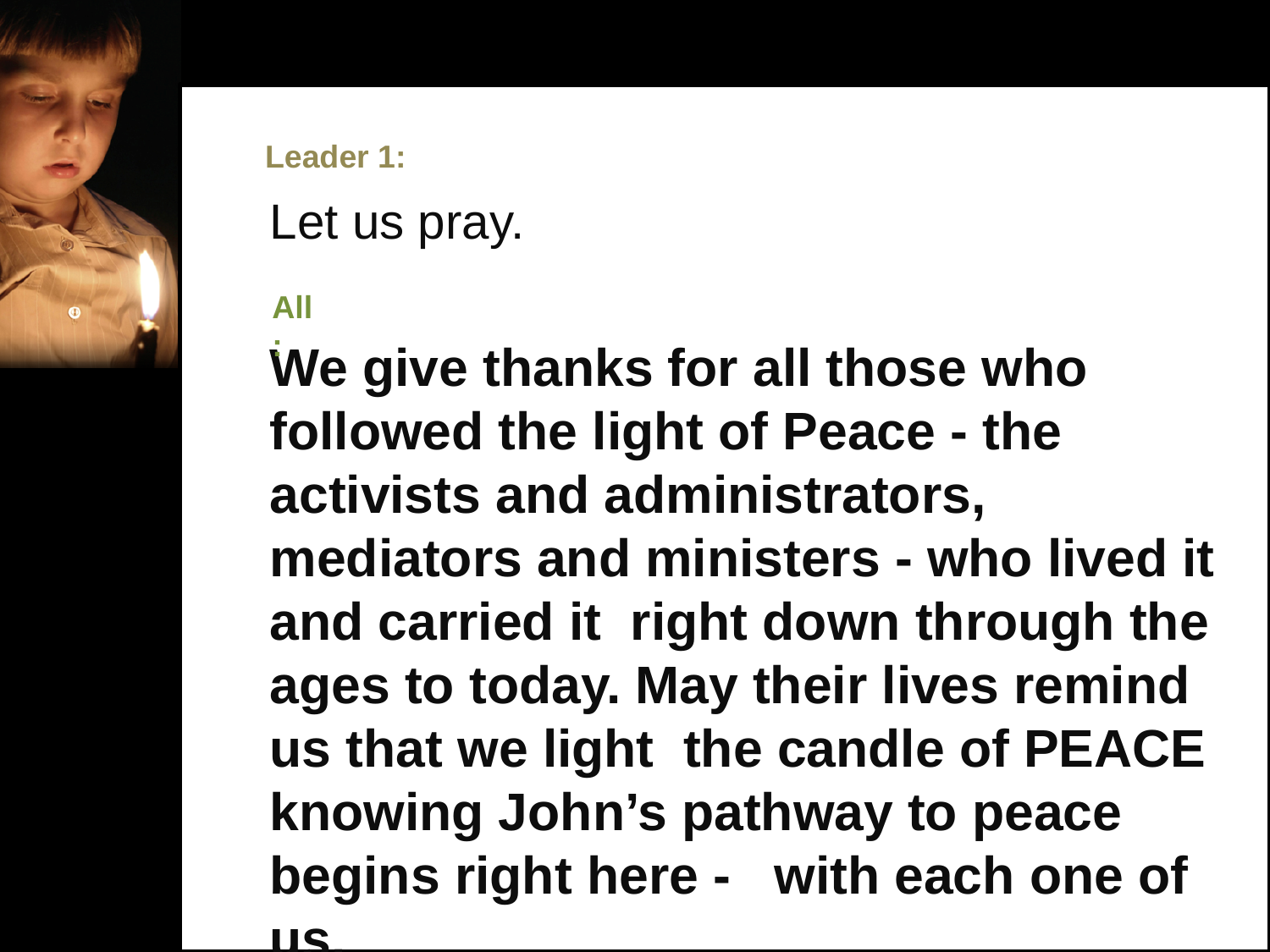

Let us pray.

We give thanks for all those who  followed the light of Peace - the activists and administrators, mediators and ministers - who lived it and carried it  right down through the ages to today. May their lives remind us that we light  the candle of PEACE knowing John’s pathway to peace begins right here -   with each one of us.
Leader 1:
All: